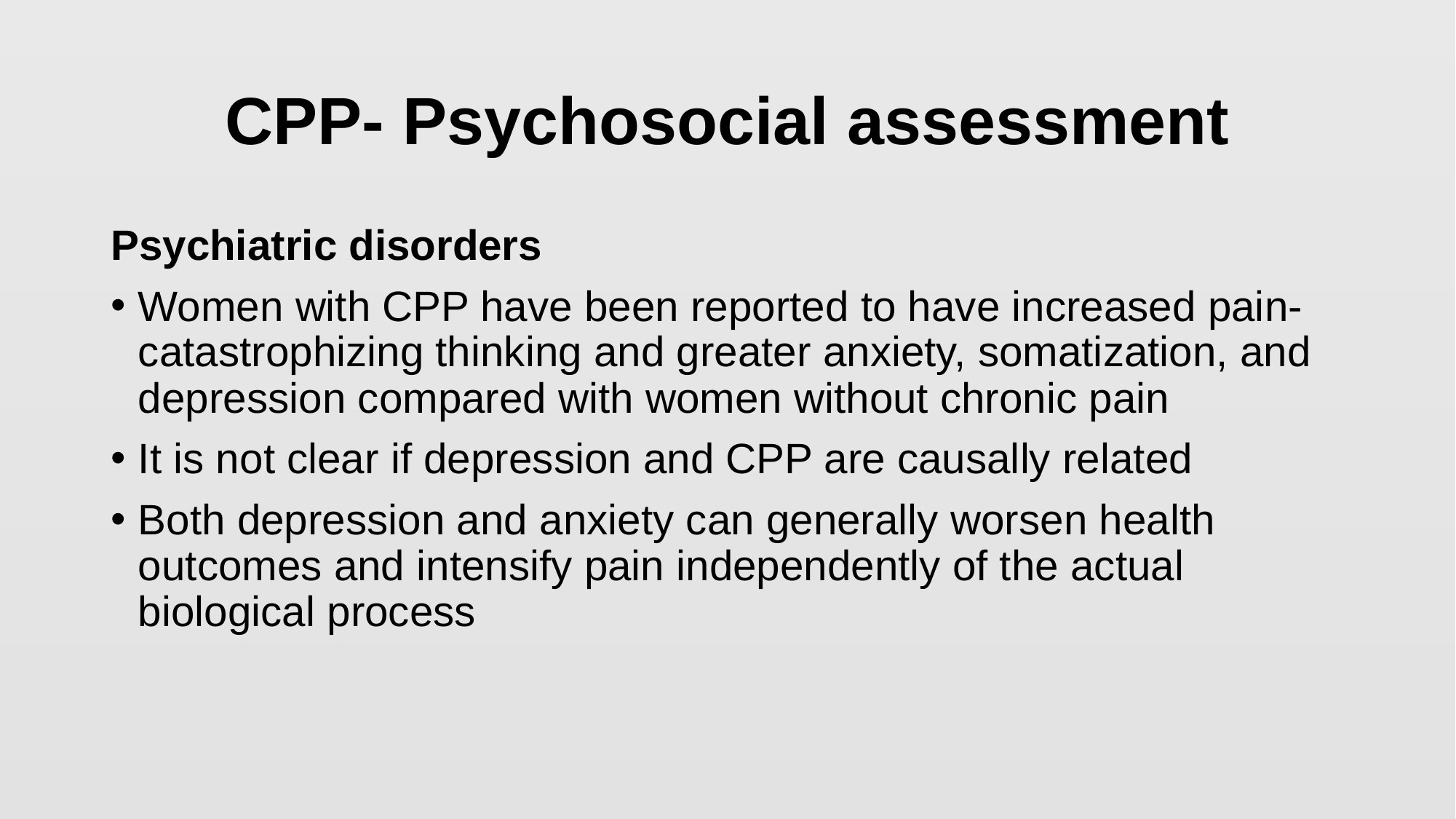

# CPP- Psychosocial assessment
Psychiatric disorders
Women with CPP have been reported to have increased pain-catastrophizing thinking and greater anxiety, somatization, and depression compared with women without chronic pain
It is not clear if depression and CPP are causally related
Both depression and anxiety can generally worsen health outcomes and intensify pain independently of the actual biological process